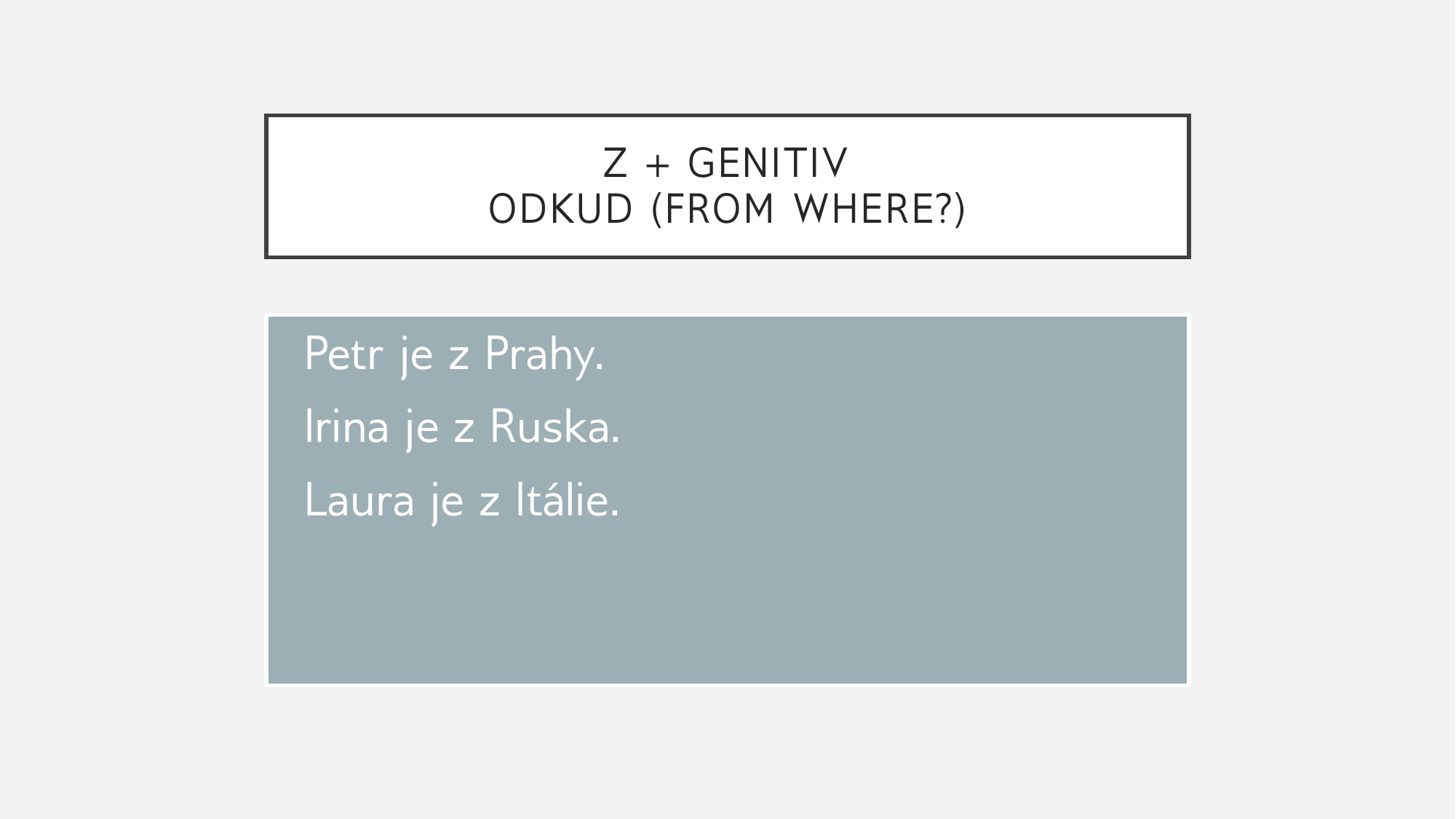

# Z + genitiv odkud (from where?)
Petr je z Prahy.
Irina je z Ruska.
Laura je z Itálie.